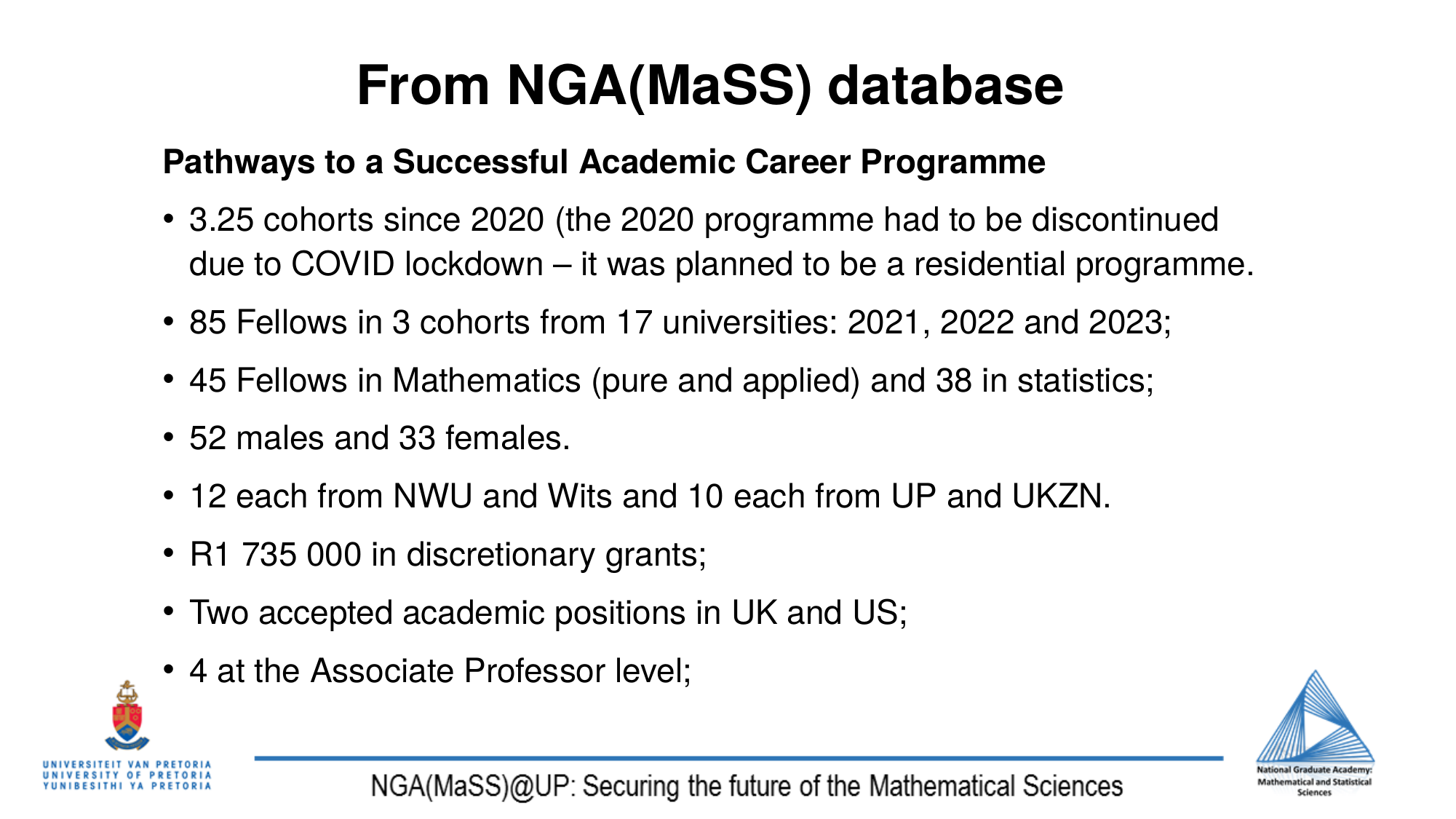

# From NGA(MaSS) database
Pathways to a Successful Academic Career Programme
3.25 cohorts since 2020 (the 2020 programme had to be discontinued due to COVID lockdown – it was planned to be a residential programme.
85 Fellows in 3 cohorts from 17 universities: 2021, 2022 and 2023;
45 Fellows in Mathematics (pure and applied) and 38 in statistics;
52 males and 33 females.
12 each from NWU and Wits and 10 each from UP and UKZN.
R1 735 000 in discretionary grants;
Two accepted academic positions in UK and US;
4 at the Associate Professor level;